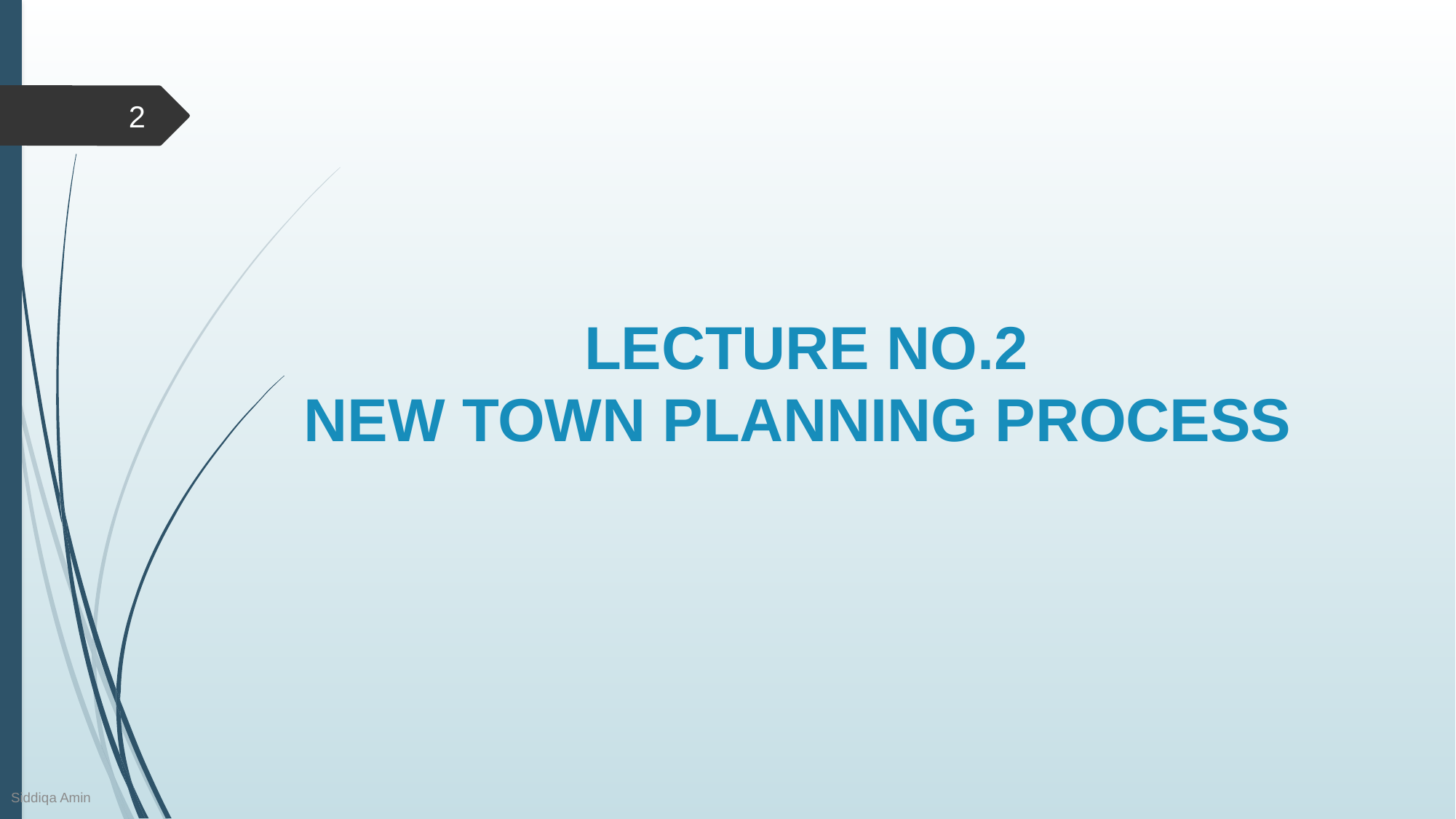

2
# LECTURE NO.2 NEW TOWN PLANNING PROCESS
Siddiqa Amin